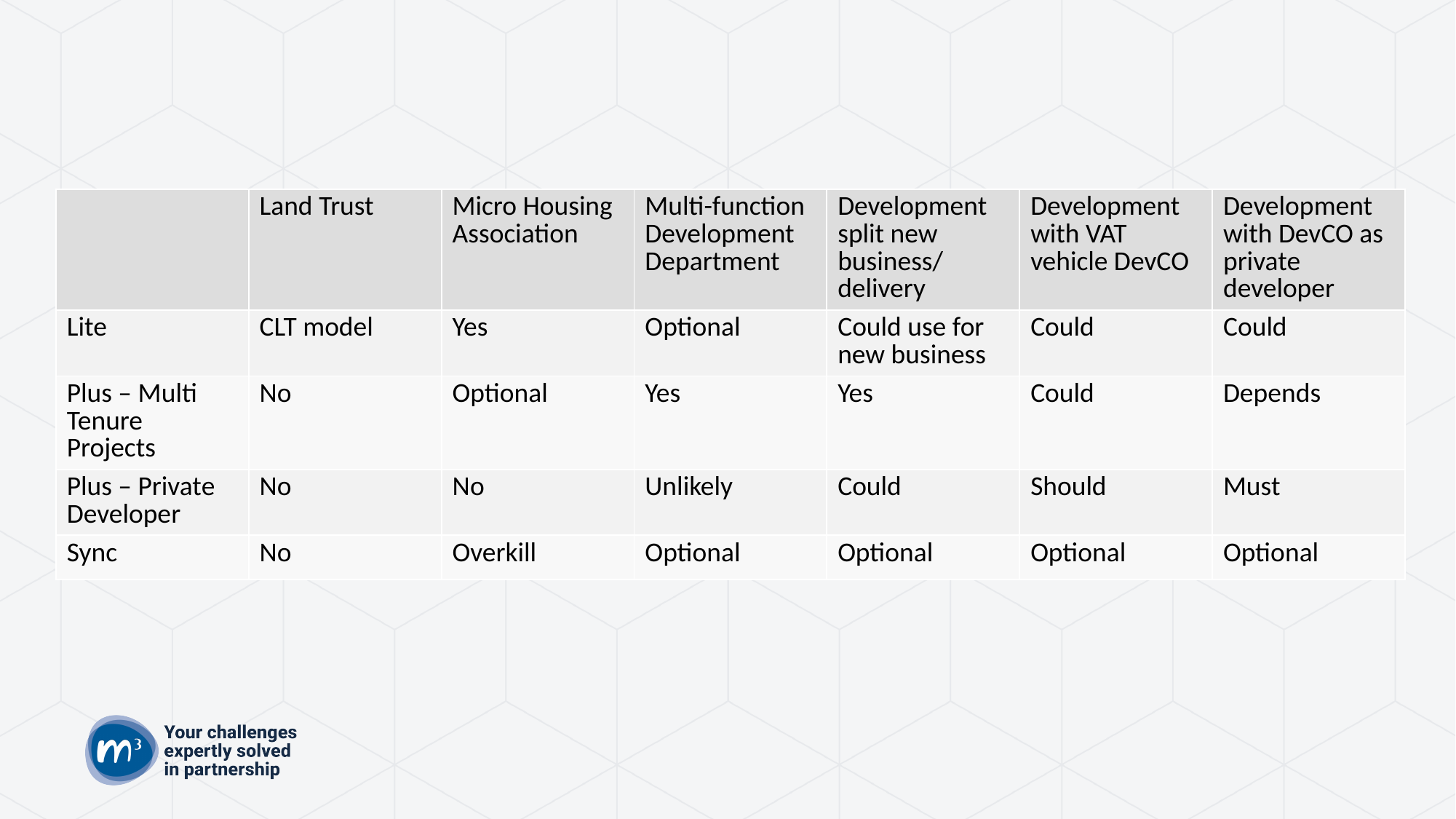

#
|  | Land Trust | Micro Housing Association | Multi-function Development Department | Development split new business/ delivery | Development with VAT vehicle DevCO | Development with DevCO as private developer |
| --- | --- | --- | --- | --- | --- | --- |
| Lite | CLT model | Yes | Optional | Could use for new business | Could | Could |
| Plus – Multi Tenure Projects | No | Optional | Yes | Yes | Could | Depends |
| Plus – Private Developer | No | No | Unlikely | Could | Should | Must |
| Sync | No | Overkill | Optional | Optional | Optional | Optional |